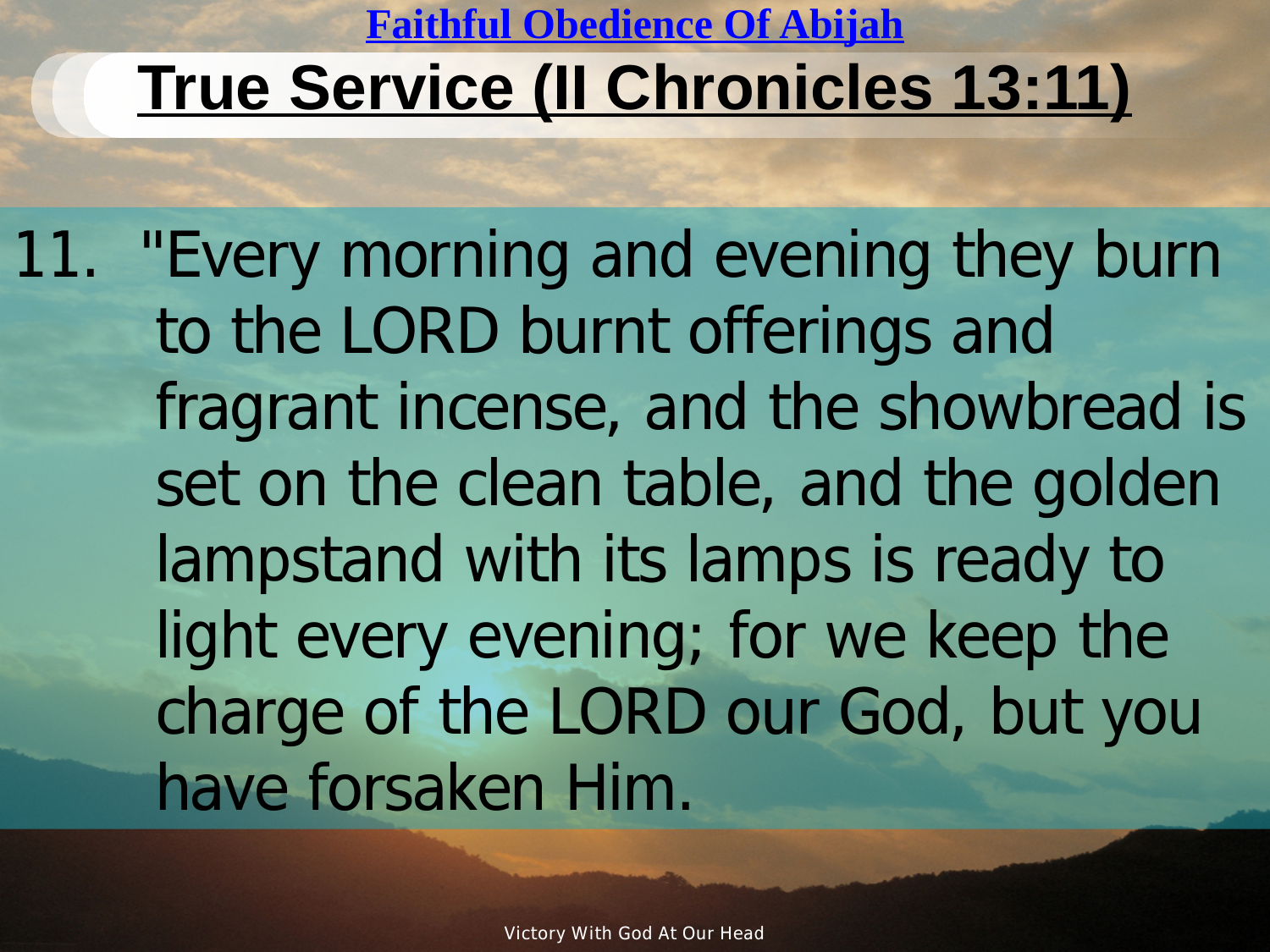

Faithful Obedience Of Abijah
# True Service (II Chronicles 13:11)
11.  "Every morning and evening they burn to the LORD burnt offerings and fragrant incense, and the showbread is set on the clean table, and the golden lampstand with its lamps is ready to light every evening; for we keep the charge of the LORD our God, but you have forsaken Him.
Victory With God At Our Head